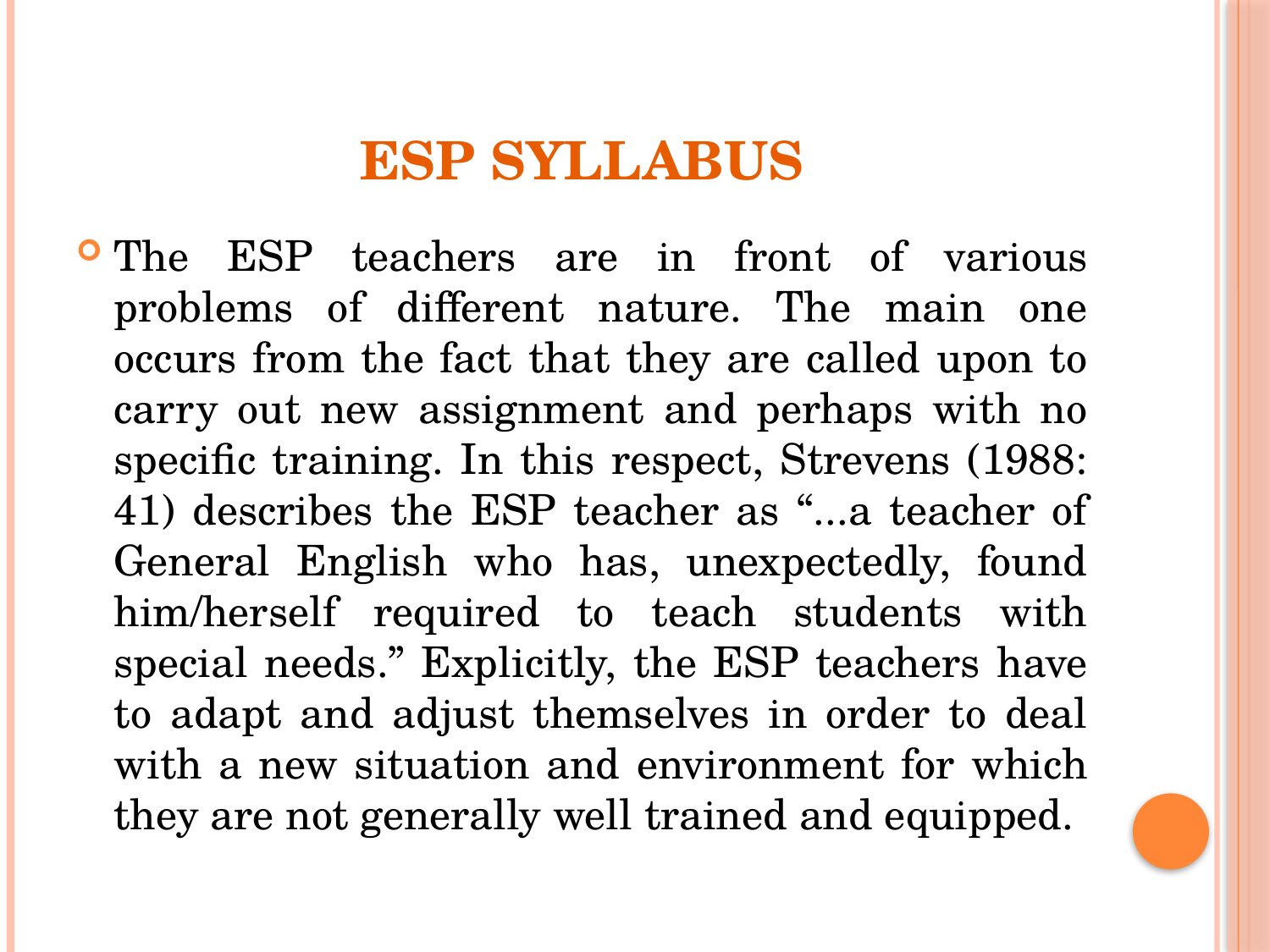

# ESP Syllabus
The ESP teachers are in front of various problems of different nature. The main one occurs from the fact that they are called upon to carry out new assignment and perhaps with no specific training. In this respect, Strevens (1988: 41) describes the ESP teacher as “...a teacher of General English who has, unexpectedly, found him/herself required to teach students with special needs.” Explicitly, the ESP teachers have to adapt and adjust themselves in order to deal with a new situation and environment for which they are not generally well trained and equipped.